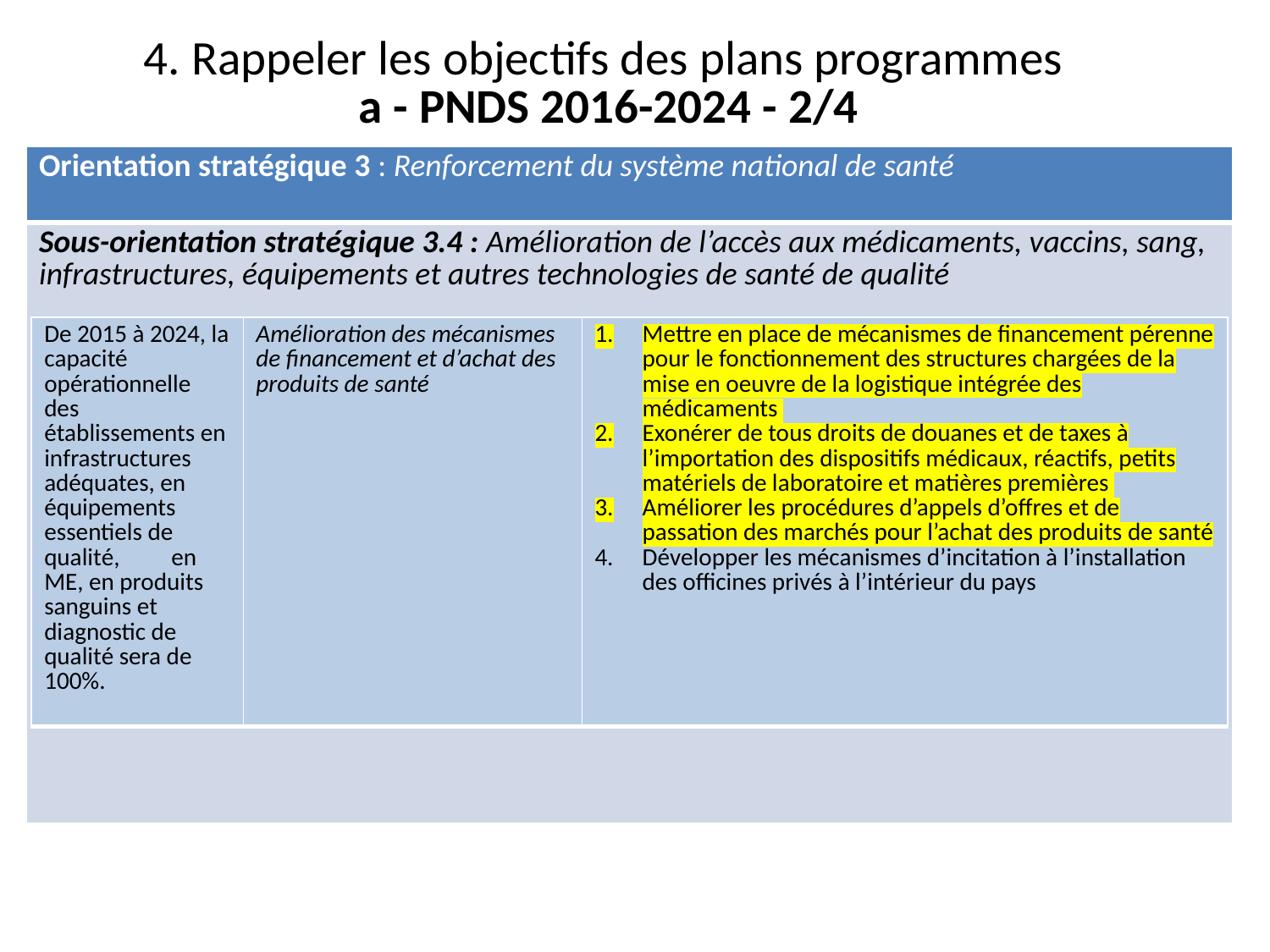

4. Rappeler les objectifs des plans programmes
 a - PNDS 2016-2024 - 2/4
| Orientation stratégique 3 : Renforcement du système national de santé |
| --- |
| Sous-orientation stratégique 3.4 : Amélioration de l’accès aux médicaments, vaccins, sang, infrastructures, équipements et autres technologies de santé de qualité |
| De 2015 à 2024, la capacité opérationnelle des établissements en infrastructures adéquates, en équipements essentiels de qualité, en ME, en produits sanguins et diagnostic de qualité sera de 100%. | Amélioration des mécanismes de financement et d’achat des produits de santé | Mettre en place de mécanismes de financement pérenne pour le fonctionnement des structures chargées de la mise en oeuvre de la logistique intégrée des médicaments Exonérer de tous droits de douanes et de taxes à l’importation des dispositifs médicaux, réactifs, petits matériels de laboratoire et matières premières Améliorer les procédures d’appels d’offres et de passation des marchés pour l’achat des produits de santé Développer les mécanismes d’incitation à l’installation des officines privés à l’intérieur du pays |
| --- | --- | --- |